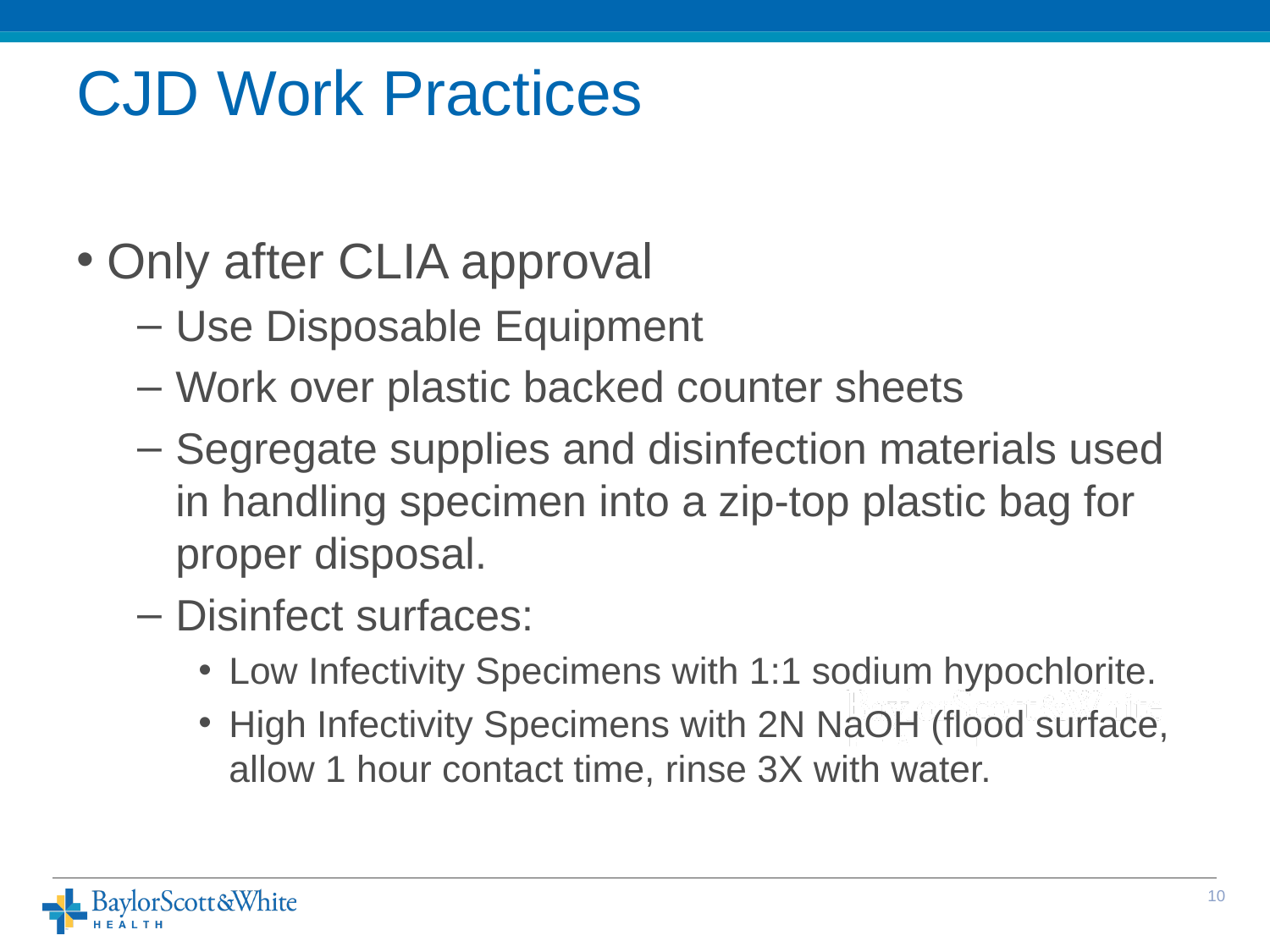

# CJD Work Practices
Only after CLIA approval
Use Disposable Equipment
Work over plastic backed counter sheets
Segregate supplies and disinfection materials used in handling specimen into a zip-top plastic bag for proper disposal.
Disinfect surfaces:
Low Infectivity Specimens with 1:1 sodium hypochlorite.
High Infectivity Specimens with 2N NaOH (flood surface, allow 1 hour contact time, rinse 3X with water.
10